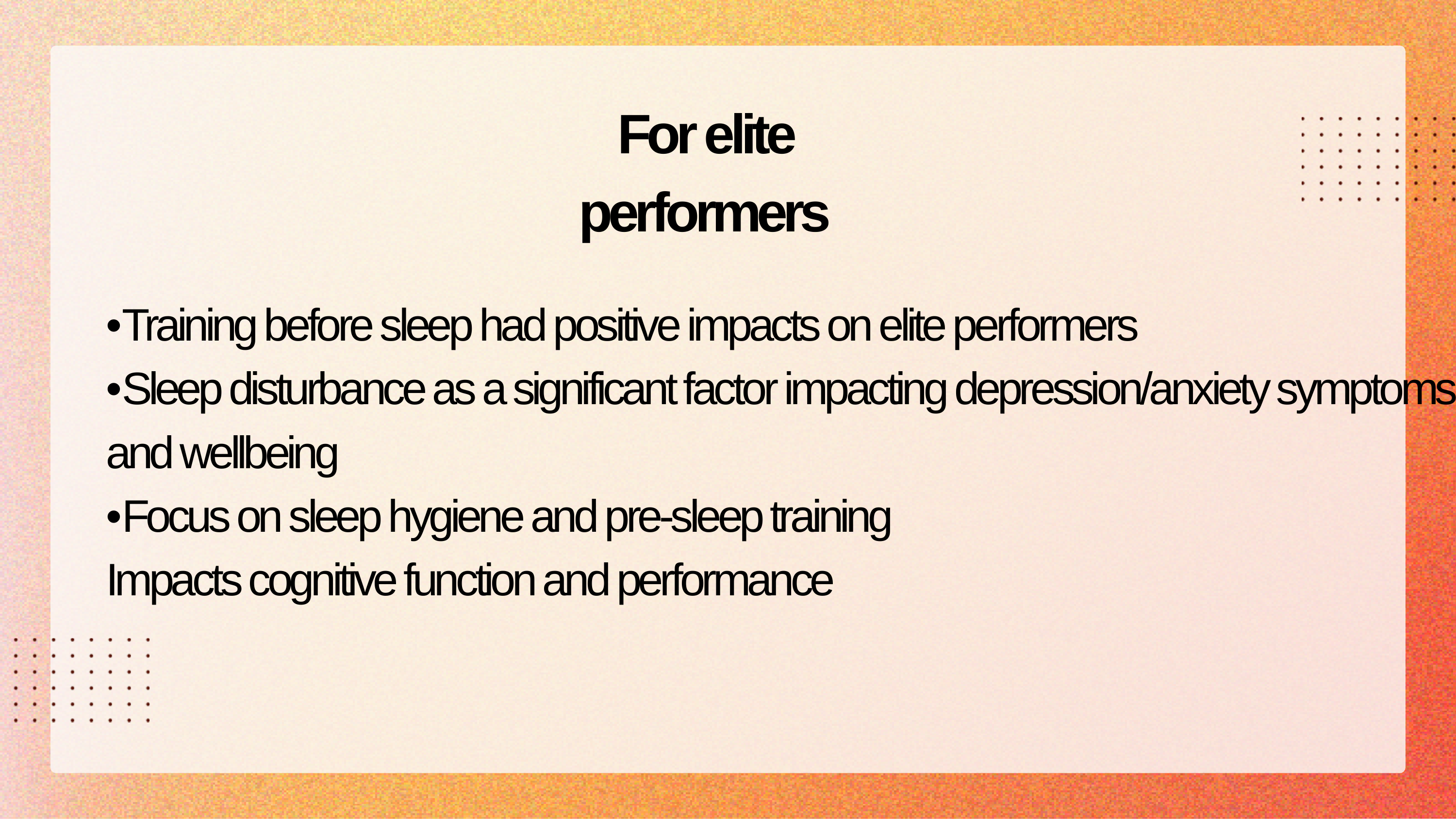

For elite performers

•Training before sleep had positive impacts on elite performers
•Sleep disturbance as a significant factor impacting depression/anxiety symptoms and wellbeing
•Focus on sleep hygiene and pre-sleep training
Impacts cognitive function and performance